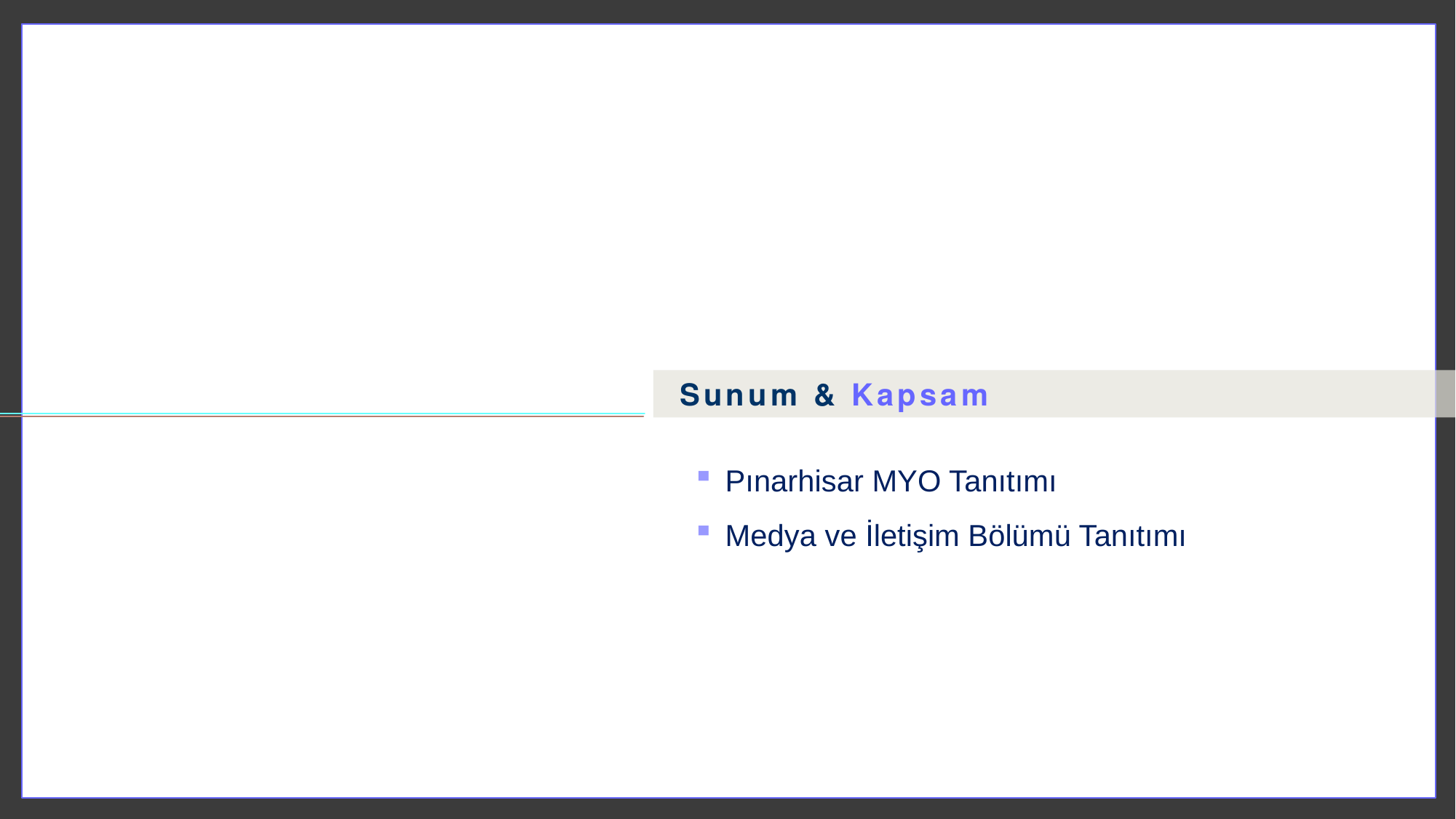

Sunum & Kapsam

Pınarhisar MYO Tanıtımı
Medya ve İletişim Bölümü Tanıtımı
Eğitim Öğretim Geliştirme Koordinatörlüğü-2019